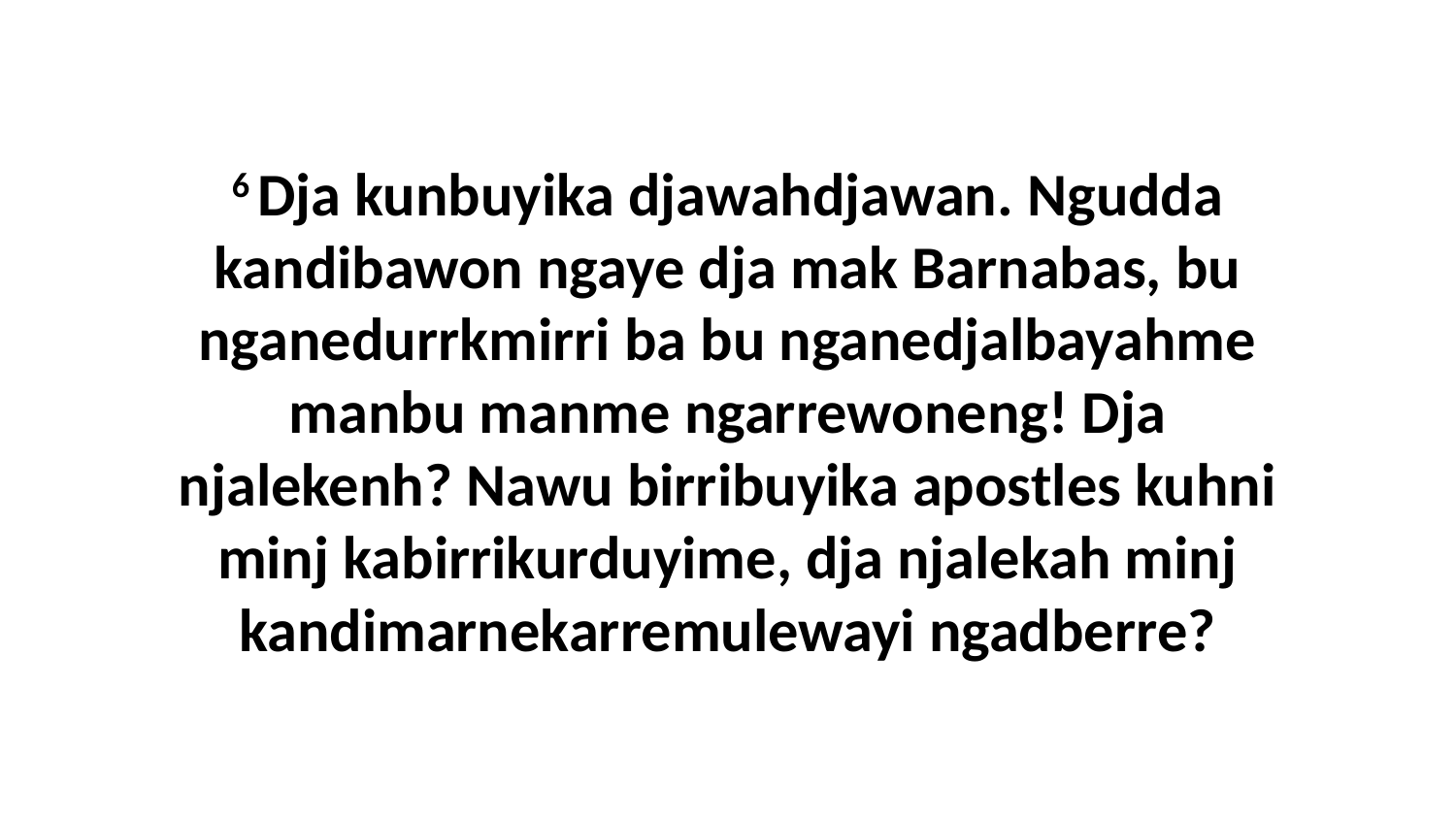

6 Dja kunbuyika djawahdjawan. Ngudda kandibawon ngaye dja mak Barnabas, bu nganedurrkmirri ba bu nganedjalbayahme manbu manme ngarrewoneng! Dja njalekenh? Nawu birribuyika apostles kuhni minj kabirrikurduyime, dja njalekah minj kandimarnekarremulewayi ngadberre?